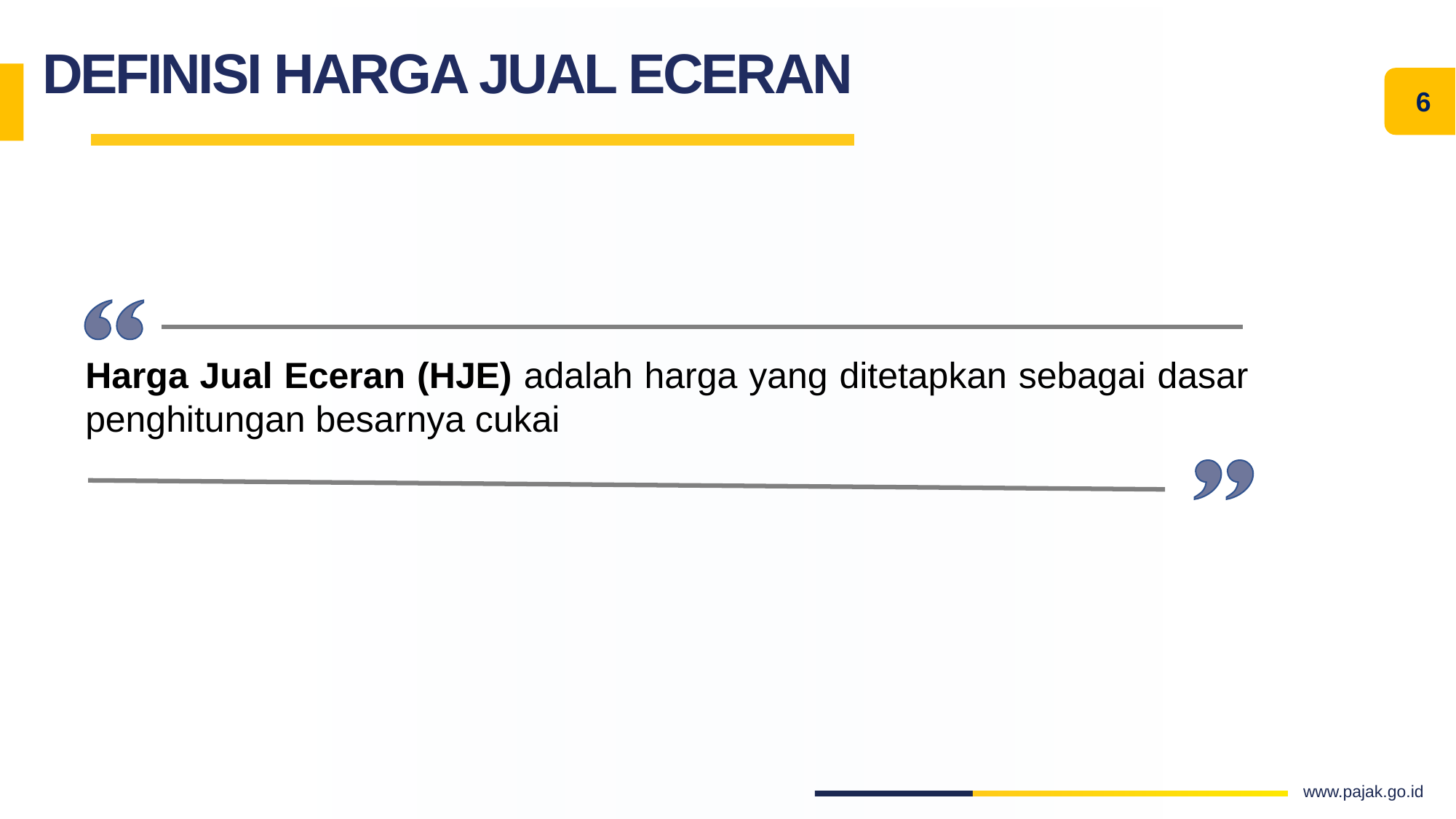

DEFINISI HARGA JUAL ECERAN

6

Harga Jual Eceran (HJE) adalah harga yang ditetapkan sebagai dasar penghitungan besarnya cukai

www.pajak.go.id